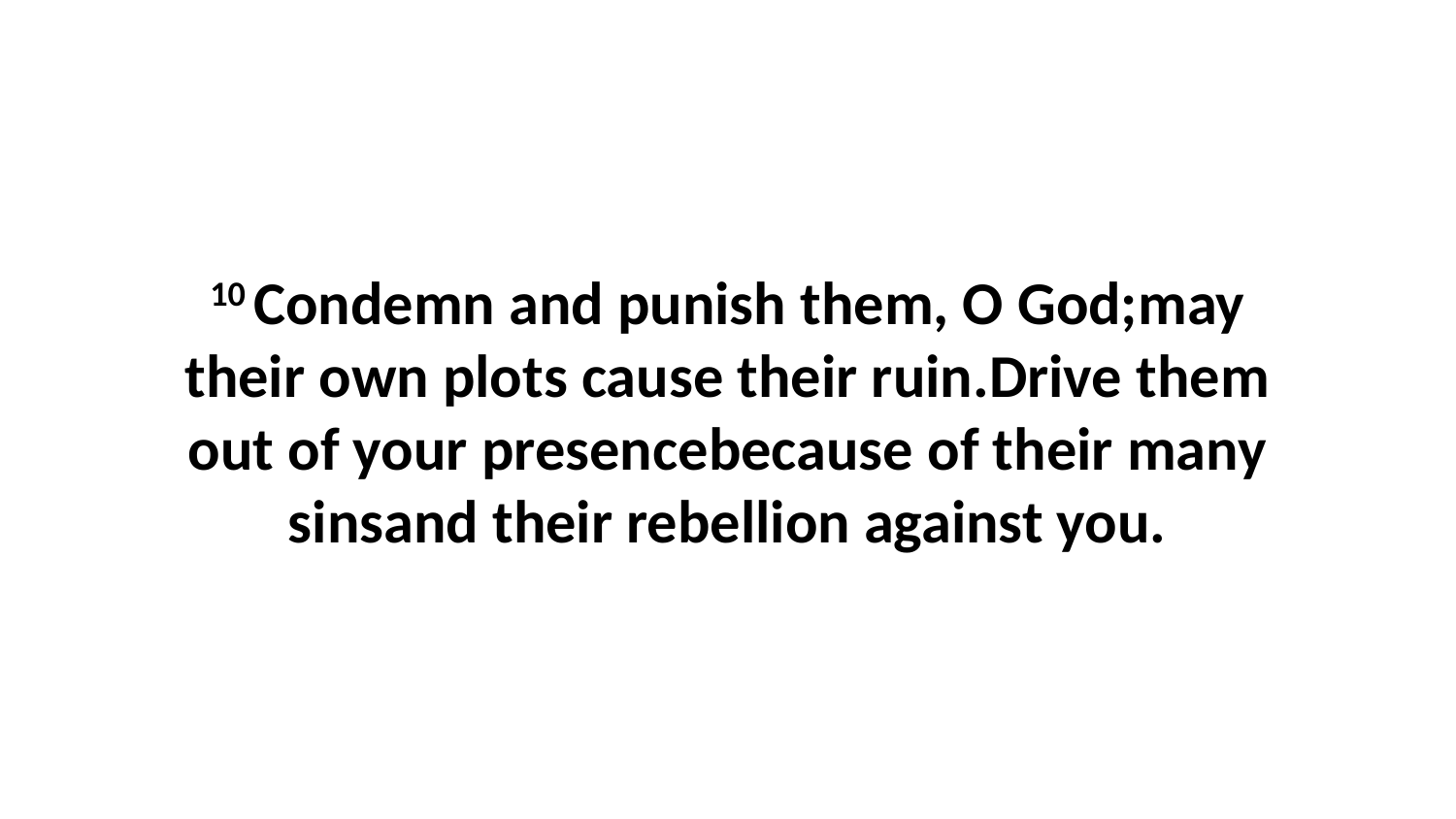

10 Condemn and punish them, O God;may their own plots cause their ruin.Drive them out of your presencebecause of their many sinsand their rebellion against you.